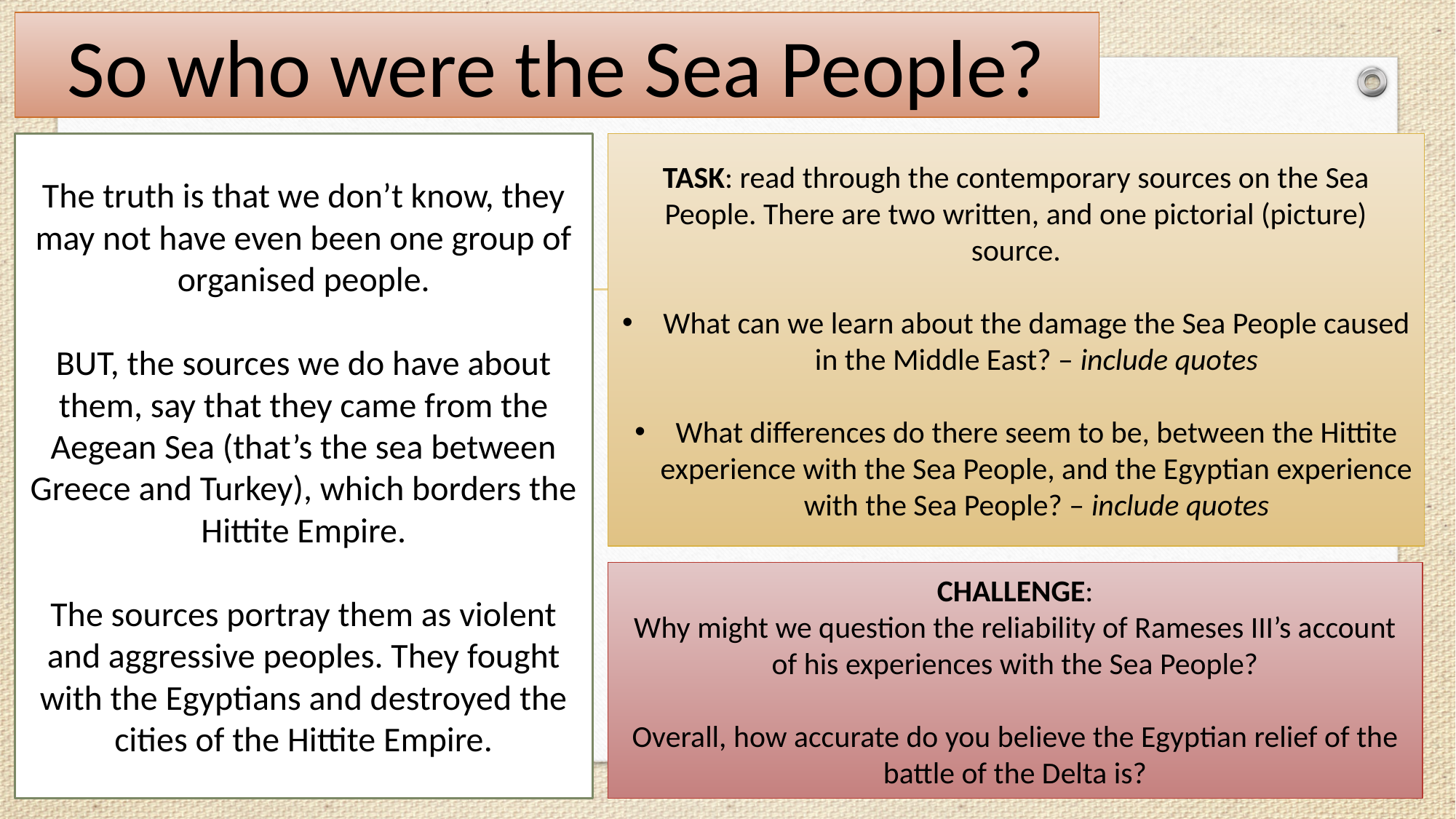

So who were the Sea People?
#
The truth is that we don’t know, they may not have even been one group of organised people.

BUT, the sources we do have about them, say that they came from the Aegean Sea (that’s the sea between Greece and Turkey), which borders the Hittite Empire.

The sources portray them as violent and aggressive peoples. They fought with the Egyptians and destroyed the cities of the Hittite Empire.
TASK: read through the contemporary sources on the Sea People. There are two written, and one pictorial (picture) source.

What can we learn about the damage the Sea People caused in the Middle East? – include quotes

What differences do there seem to be, between the Hittite experience with the Sea People, and the Egyptian experience with the Sea People? – include quotes

CHALLENGE:
Why might we question the reliability of Rameses III’s account of his experiences with the Sea People?

Overall, how accurate do you believe the Egyptian relief of the battle of the Delta is?